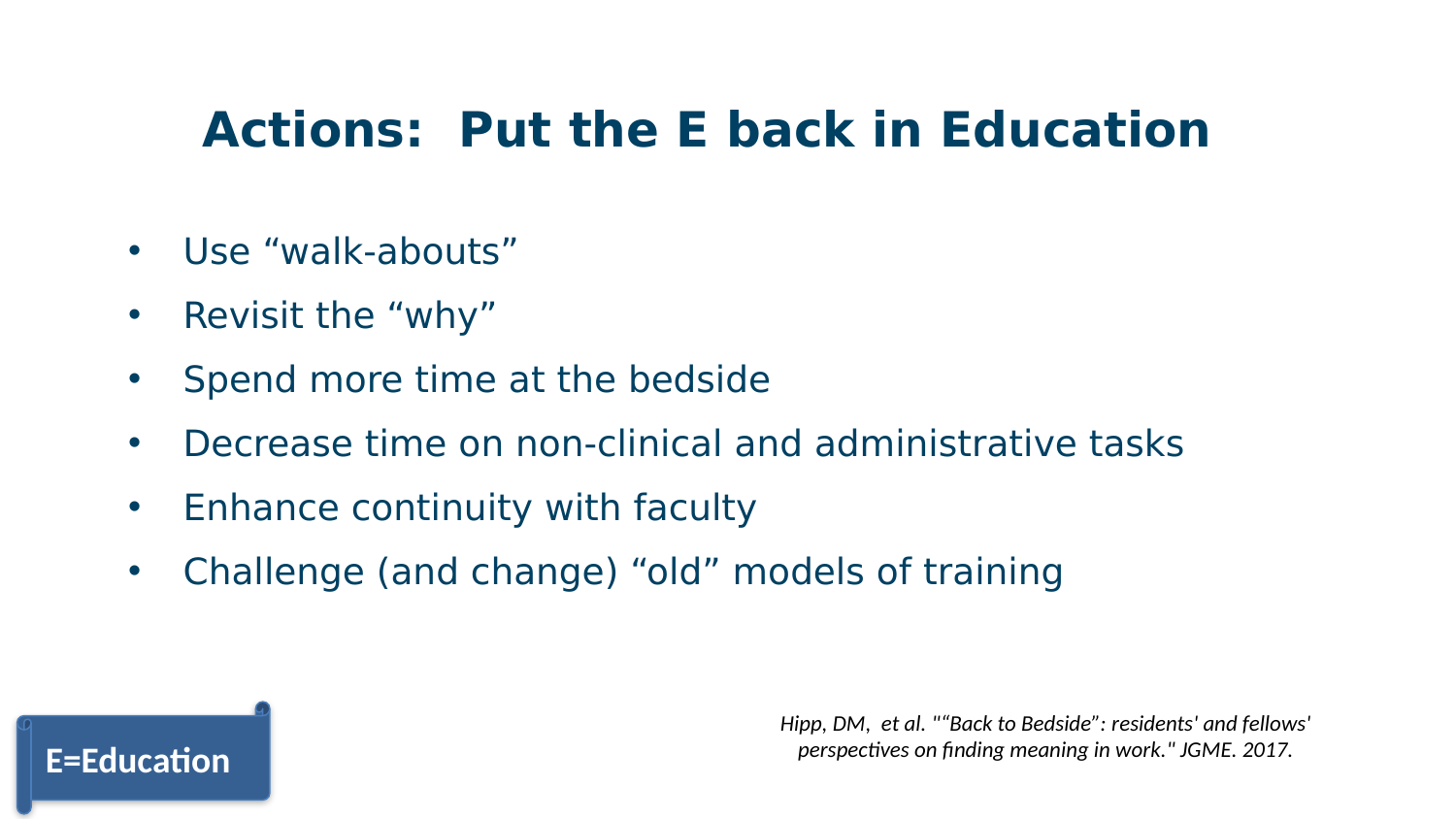

# Actions:  Put the E back in Education
Use “walk-abouts”
Revisit the “why”
Spend more time at the bedside
Decrease time on non-clinical and administrative tasks
Enhance continuity with faculty
Challenge (and change) “old” models of training

E=Education
Hipp, DM,  et al. "“Back to Bedside”: residents' and fellows' perspectives on finding meaning in work." JGME. 2017.
32